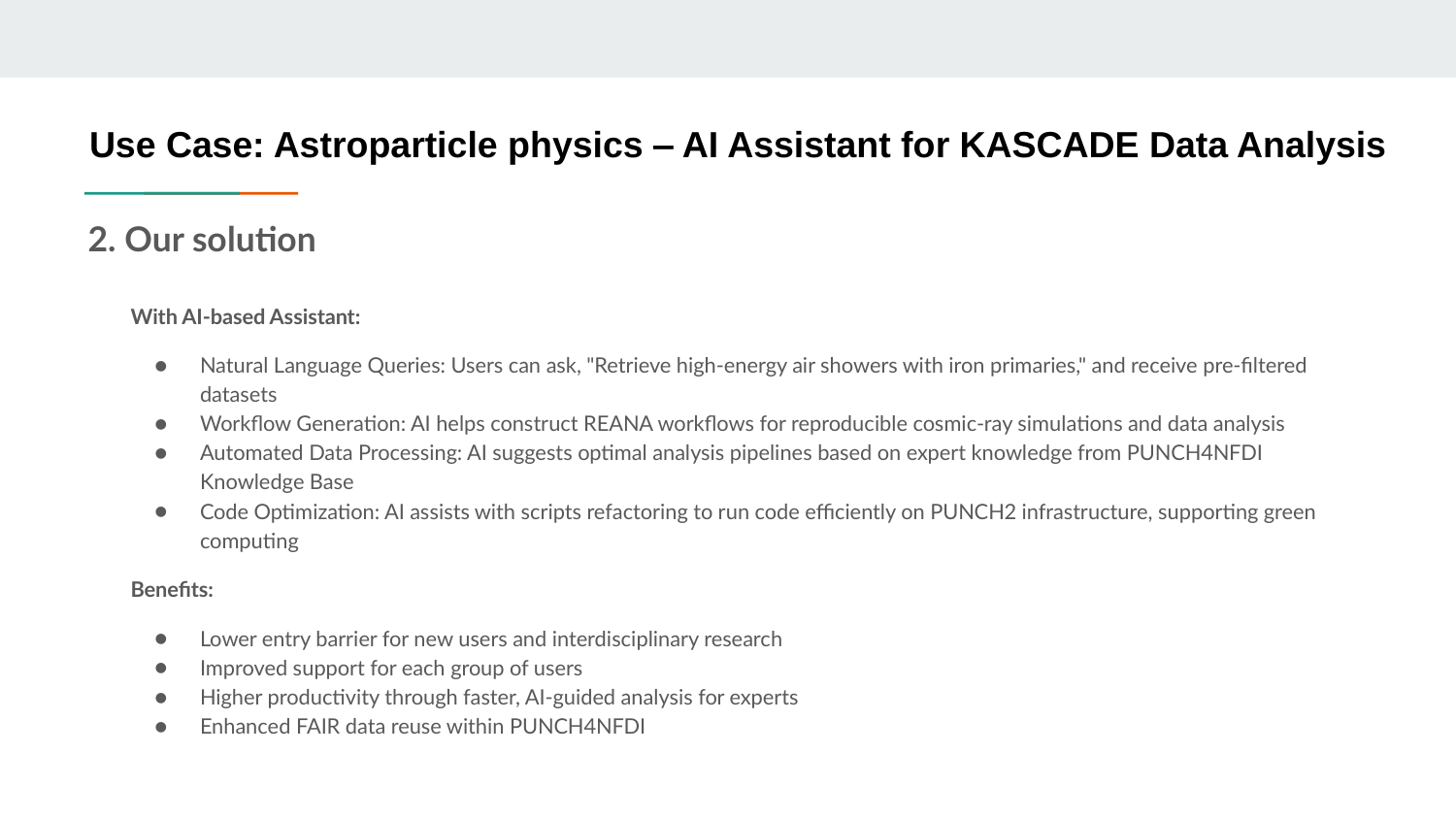

# Use Case: Astroparticle physics ‒ AI Assistant for KASCADE Data Analysis

2. Our solution
With AI-based Assistant:
Natural Language Queries: Users can ask, "Retrieve high-energy air showers with iron primaries," and receive pre-filtered datasets
Workflow Generation: AI helps construct REANA workflows for reproducible cosmic-ray simulations and data analysis
Automated Data Processing: AI suggests optimal analysis pipelines based on expert knowledge from PUNCH4NFDI Knowledge Base
Code Optimization: AI assists with scripts refactoring to run code efficiently on PUNCH2 infrastructure, supporting green computing
Benefits:
Lower entry barrier for new users and interdisciplinary research
Improved support for each group of users
Higher productivity through faster, AI-guided analysis for experts
Enhanced FAIR data reuse within PUNCH4NFDI